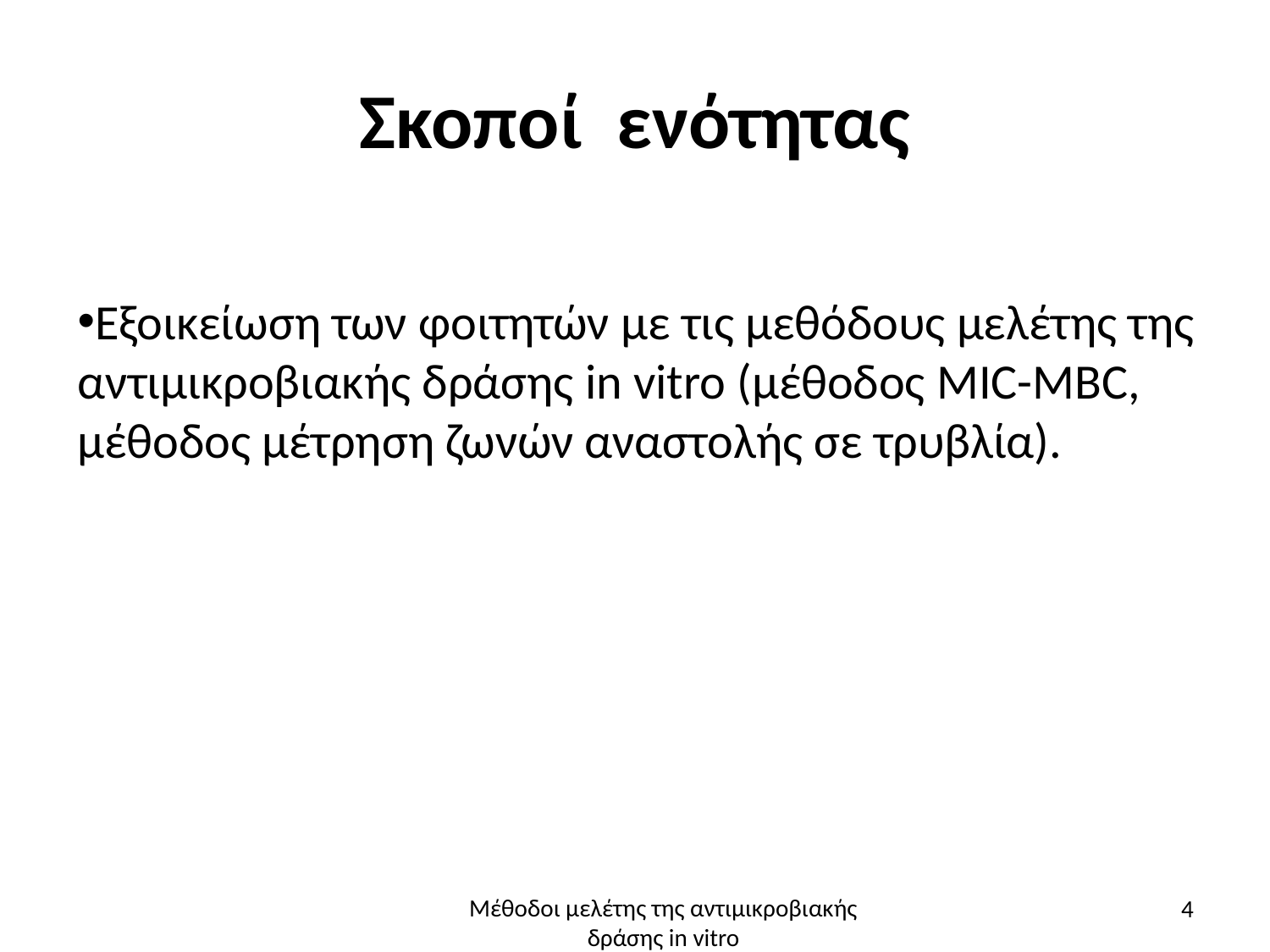

# Σκοποί  ενότητας
Εξοικείωση των φοιτητών με τις μεθόδους μελέτης της αντιμικροβιακής δράσης in vitro (μέθοδος ΜΙC-MBC, μέθοδος μέτρηση ζωνών αναστολής σε τρυβλία).
4
Μέθοδοι μελέτης της αντιμικροβιακής δράσης in vitro